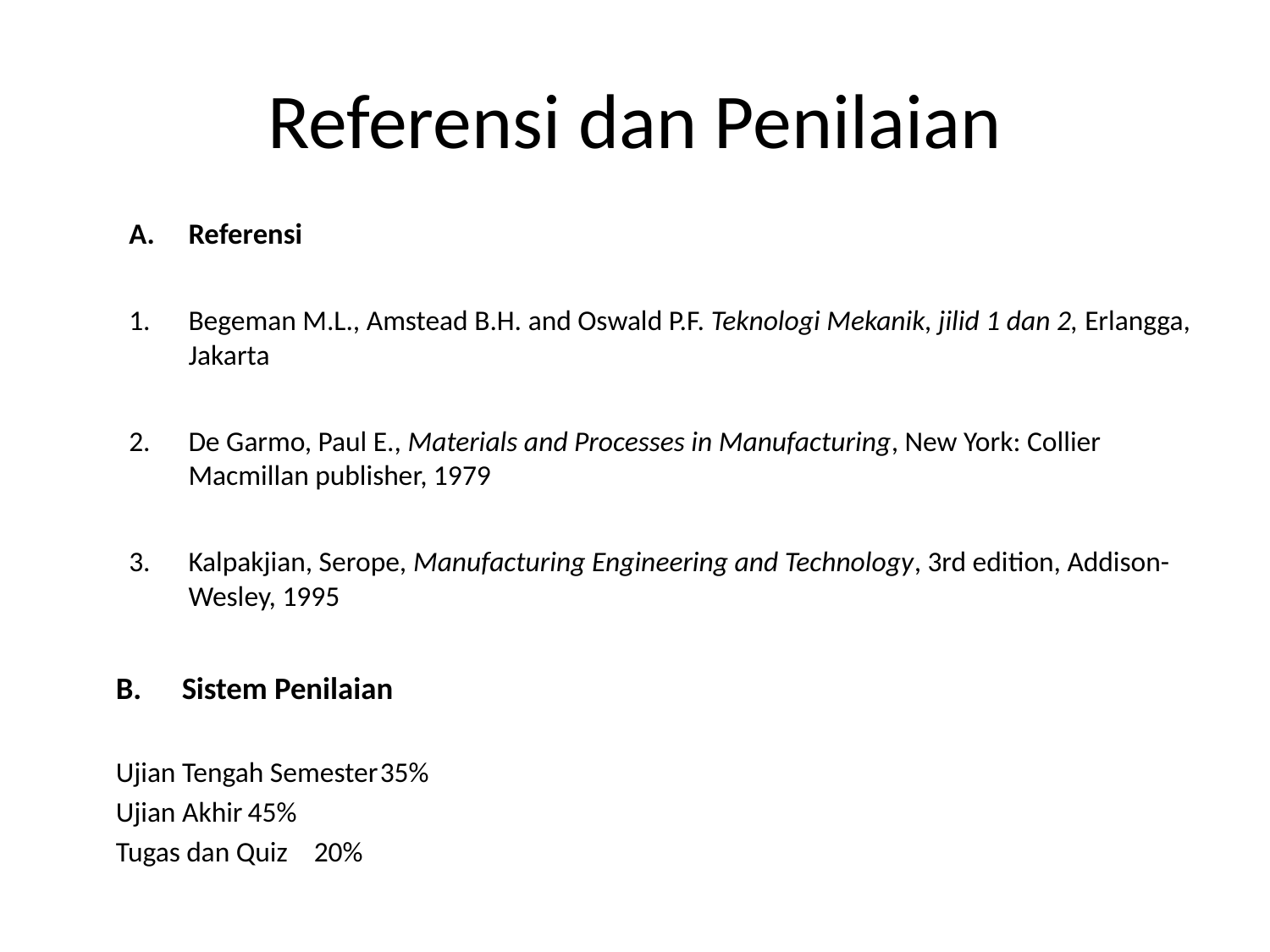

# Referensi dan Penilaian
Referensi

Begeman M.L., Amstead B.H. and Oswald P.F. Teknologi Mekanik, jilid 1 dan 2, Erlangga, Jakarta

De Garmo, Paul E., Materials and Processes in Manufacturing, New York: Collier Macmillan publisher, 1979

Kalpakjian, Serope, Manufacturing Engineering and Technology, 3rd edition, Addison-Wesley, 1995

	B. 	Sistem Penilaian

		Ujian Tengah Semester	35%
		Ujian Akhir		45%
		Tugas dan Quiz		20%